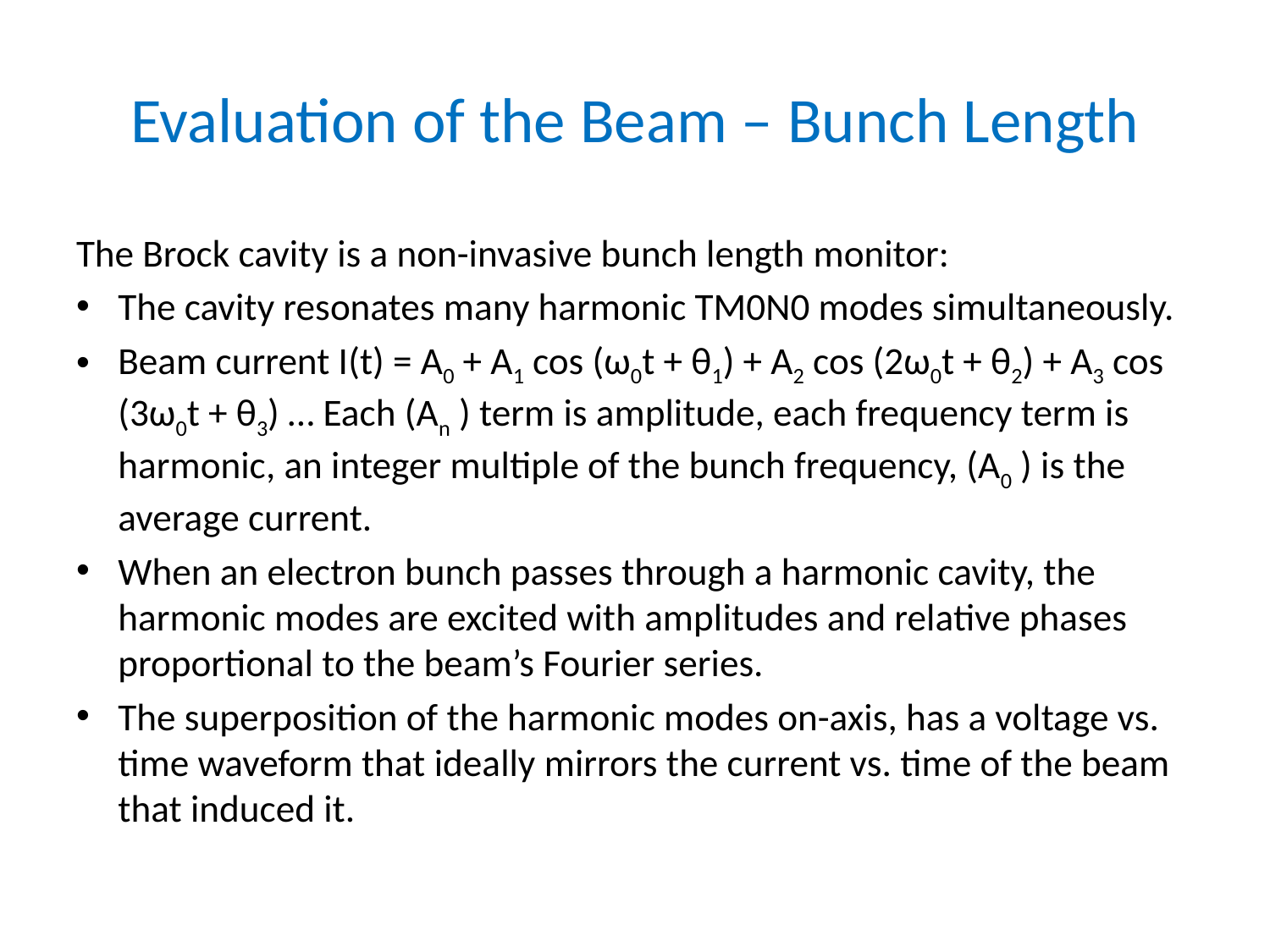

# Evaluation of the Beam – Bunch Length
The Brock cavity is a non-invasive bunch length monitor:
The cavity resonates many harmonic TM0N0 modes simultaneously.
Beam current I(t) = A0 + A1 cos (ω0t + θ1) + A2 cos (2ω0t + θ2) + A3 cos (3ω0t + θ3) … Each (An ) term is amplitude, each frequency term is harmonic, an integer multiple of the bunch frequency, (A0 ) is the average current.
When an electron bunch passes through a harmonic cavity, the harmonic modes are excited with amplitudes and relative phases proportional to the beam’s Fourier series.
The superposition of the harmonic modes on-axis, has a voltage vs. time waveform that ideally mirrors the current vs. time of the beam that induced it.